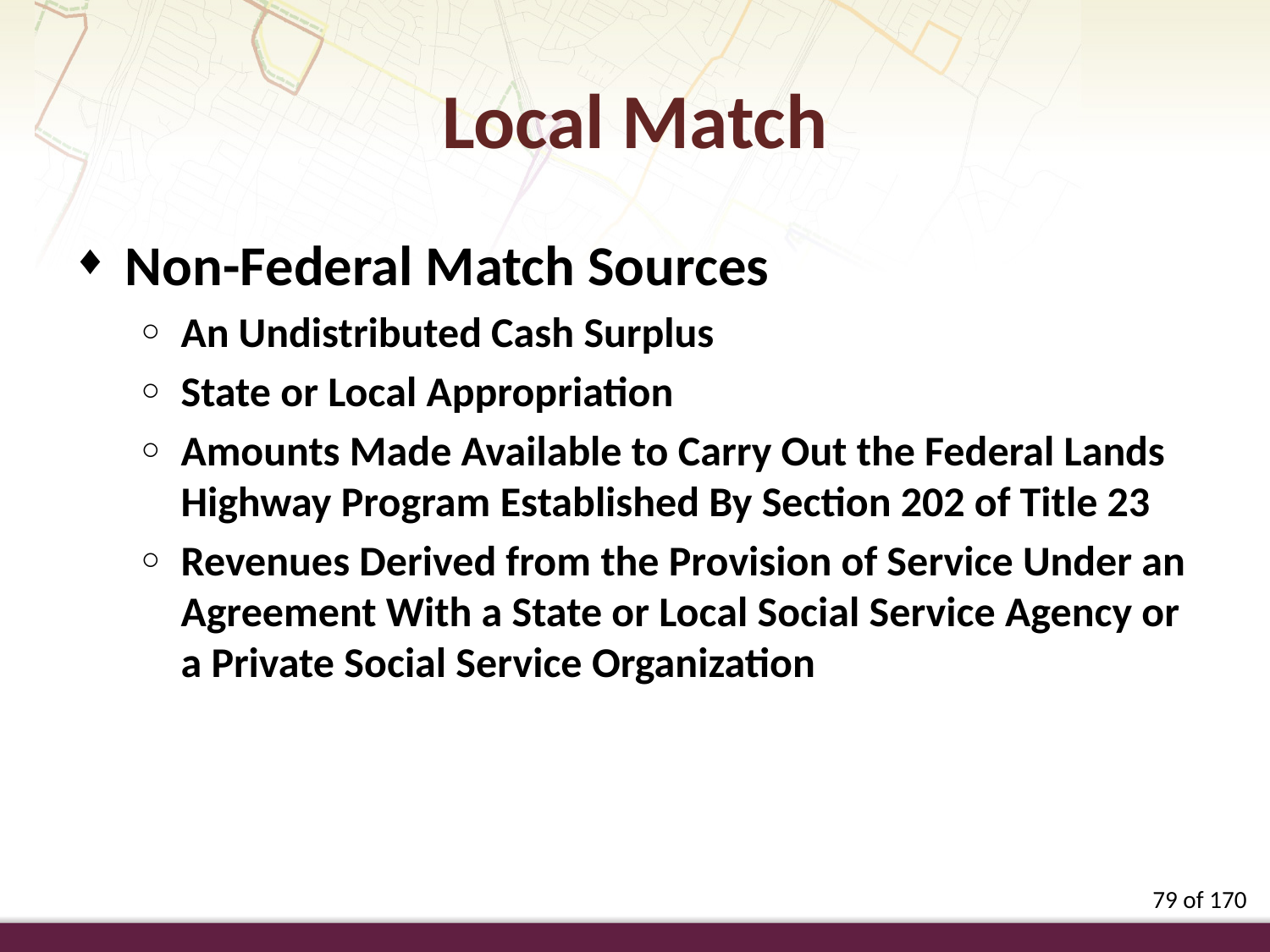

Local Match
Non-Federal Match Sources
An Undistributed Cash Surplus
State or Local Appropriation
Amounts Made Available to Carry Out the Federal Lands Highway Program Established By Section 202 of Title 23
Revenues Derived from the Provision of Service Under an Agreement With a State or Local Social Service Agency or a Private Social Service Organization

79 of 170